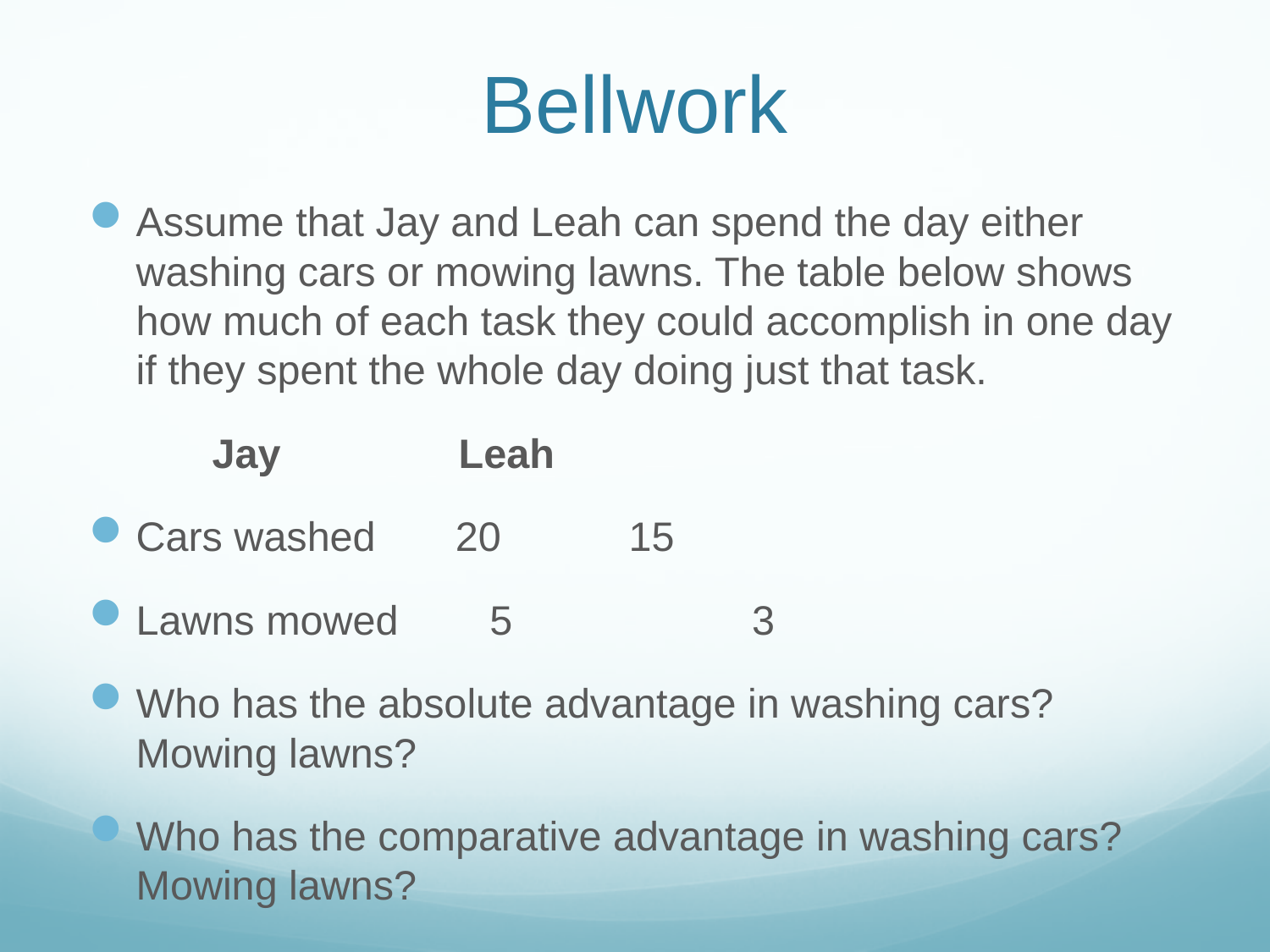

# Bellwork
Assume that Jay and Leah can spend the day either washing cars or mowing lawns. The table below shows how much of each task they could accomplish in one day if they spent the whole day doing just that task.
			Jay       	Leah
Cars washed       20           	15
Lawns mowed        5            	3
Who has the absolute advantage in washing cars? Mowing lawns?
Who has the comparative advantage in washing cars? Mowing lawns?